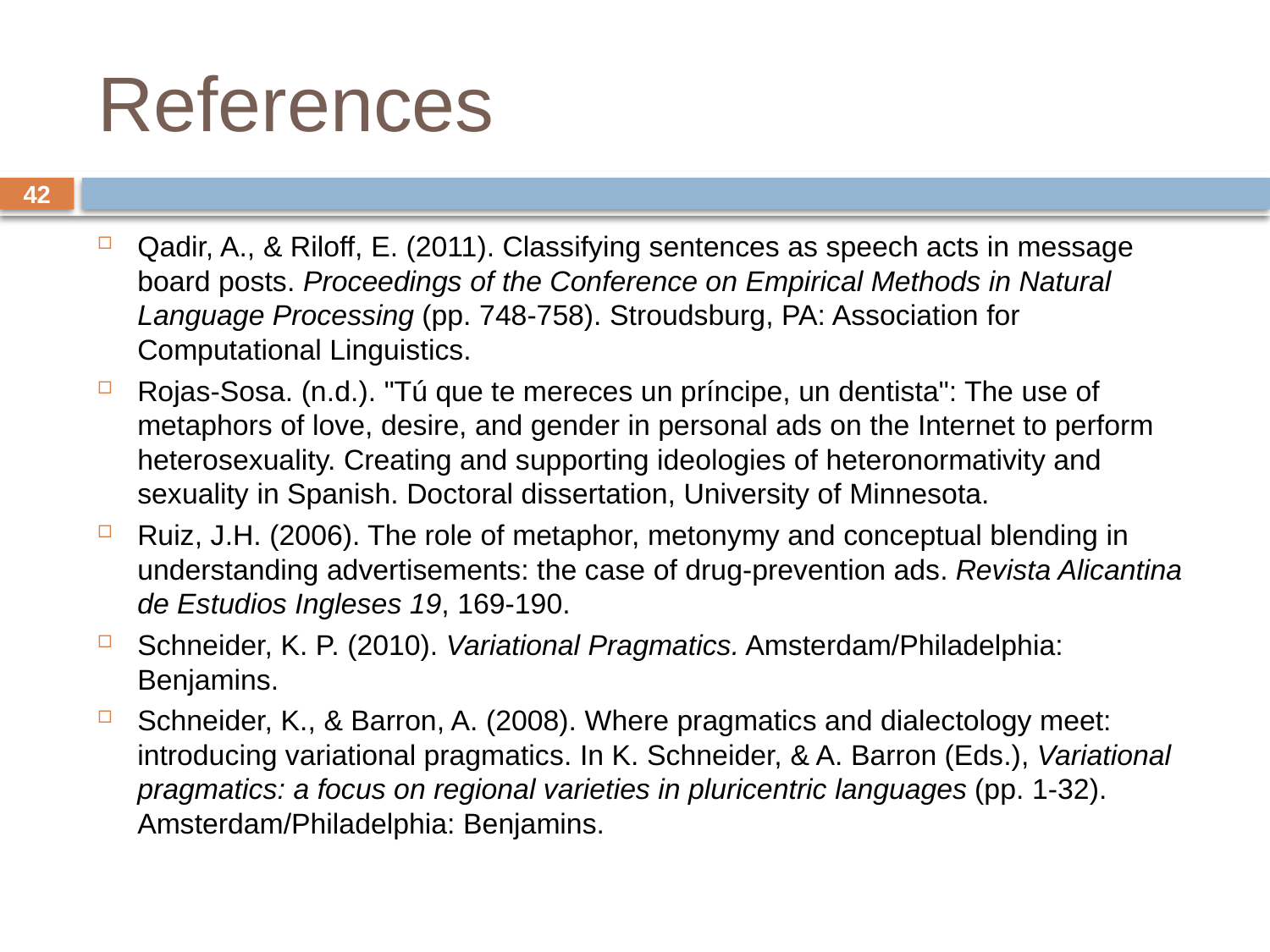

# References
42
Qadir, A., & Riloff, E. (2011). Classifying sentences as speech acts in message board posts. Proceedings of the Conference on Empirical Methods in Natural Language Processing (pp. 748-758). Stroudsburg, PA: Association for Computational Linguistics.
Rojas-Sosa. (n.d.). "Tú que te mereces un príncipe, un dentista": The use of metaphors of love, desire, and gender in personal ads on the Internet to perform heterosexuality. Creating and supporting ideologies of heteronormativity and sexuality in Spanish. Doctoral dissertation, University of Minnesota.
Ruiz, J.H. (2006). The role of metaphor, metonymy and conceptual blending in understanding advertisements: the case of drug-prevention ads. Revista Alicantina de Estudios Ingleses 19, 169-190.
Schneider, K. P. (2010). Variational Pragmatics. Amsterdam/Philadelphia: Benjamins.
Schneider, K., & Barron, A. (2008). Where pragmatics and dialectology meet: introducing variational pragmatics. In K. Schneider, & A. Barron (Eds.), Variational pragmatics: a focus on regional varieties in pluricentric languages (pp. 1-32). Amsterdam/Philadelphia: Benjamins.